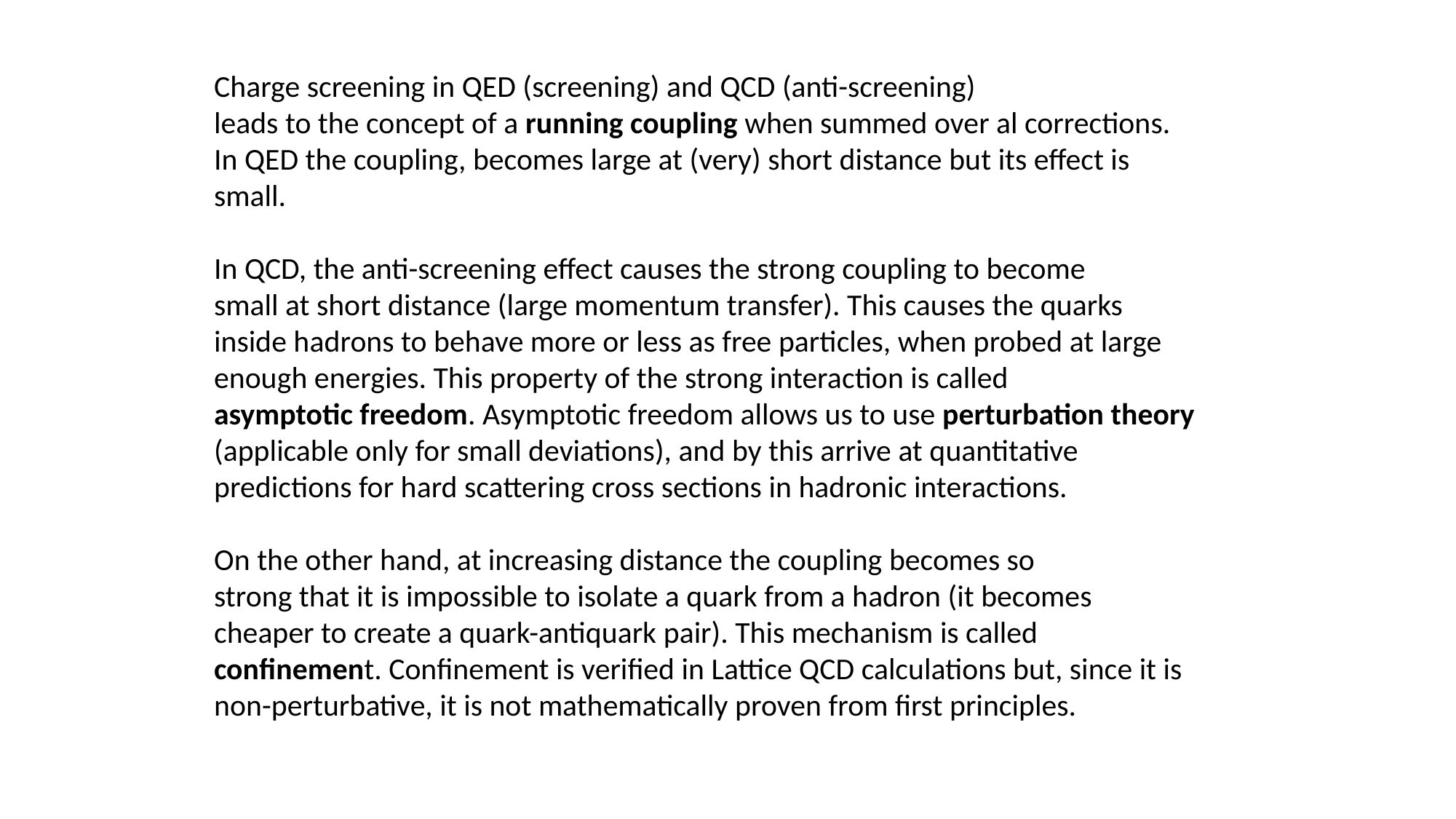

Charge screening in QED (screening) and QCD (anti-screening)
leads to the concept of a running coupling when summed over al corrections.
In QED the coupling, becomes large at (very) short distance but its effect is small.

In QCD, the anti-screening effect causes the strong coupling to become
small at short distance (large momentum transfer). This causes the quarks inside hadrons to behave more or less as free particles, when probed at large enough energies. This property of the strong interaction is called
asymptotic freedom. Asymptotic freedom allows us to use perturbation theory (applicable only for small deviations), and by this arrive at quantitative predictions for hard scattering cross sections in hadronic interactions.

On the other hand, at increasing distance the coupling becomes so
strong that it is impossible to isolate a quark from a hadron (it becomes
cheaper to create a quark-antiquark pair). This mechanism is called confinement. Confinement is verified in Lattice QCD calculations but, since it is non-perturbative, it is not mathematically proven from first principles.